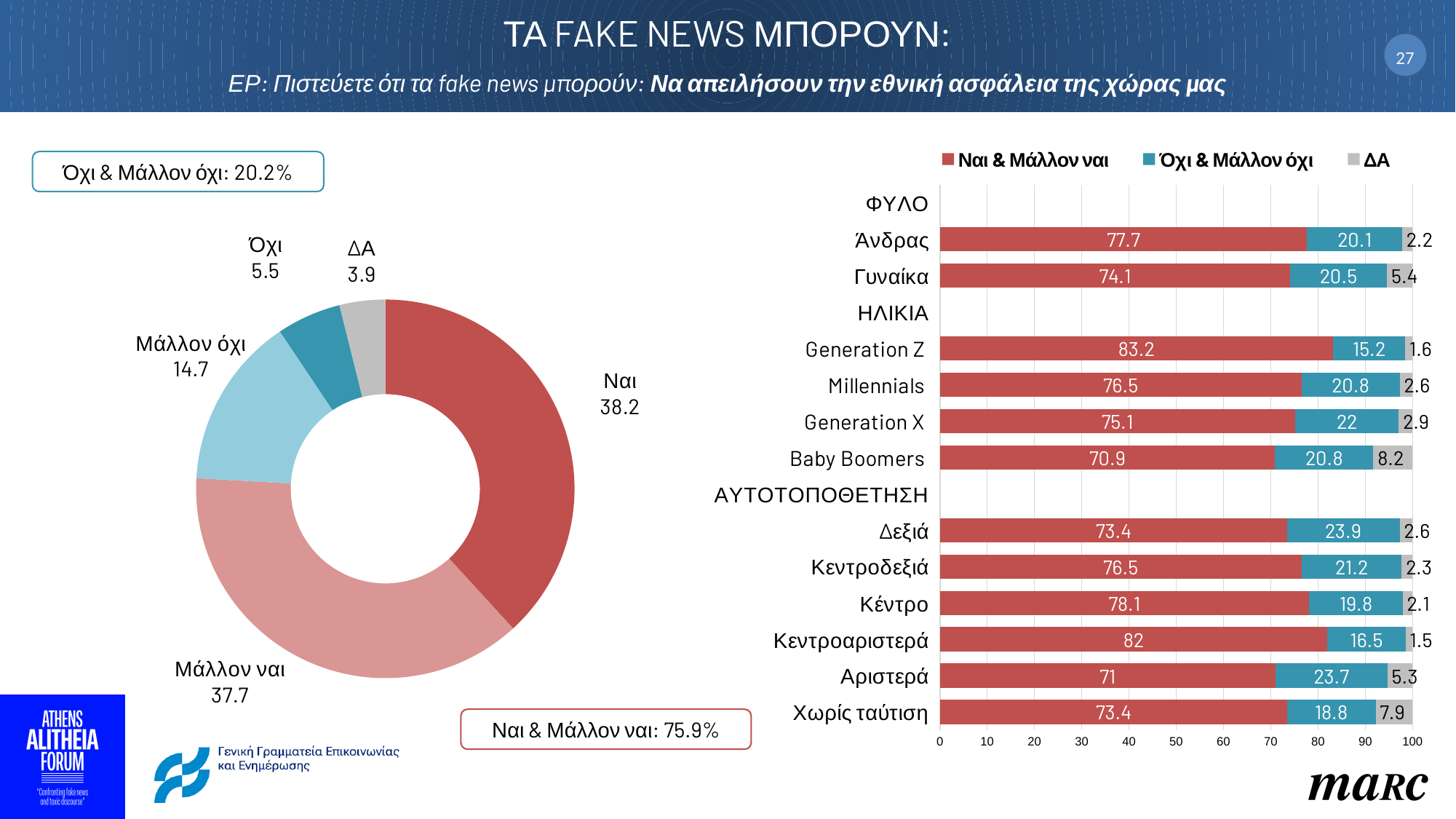

# ΤΑ FAKE NEWS ΜΠΟΡΟΥΝ: ΕΡ: Πιστεύετε ότι τα fake news μπορούν: Να απειλήσουν την εθνική ασφάλεια της χώρας μας
27

### Chart

| Category | Ναι & Μάλλον ναι | Όχι & Μάλλον όχι | ΔΑ |
|---|---|---|---|
| ΦΥΛΟ | None | None | None |
| Άνδρας | 77.7 | 20.1 | 2.2 |
| Γυναίκα | 74.1 | 20.5 | 5.4 |
| ΗΛΙΚΙΑ | None | None | None |
| Generation Z  | 83.2 | 15.2 | 1.6 |
| Millennials  | 76.5 | 20.8 | 2.6 |
| Generation X  | 75.1 | 22.0 | 2.9 |
| Baby Boomers  | 70.9 | 20.8 | 8.2 |
| ΑΥΤΟΤΟΠΟΘΕΤΗΣΗ | None | None | None |
| Δεξιά | 73.4 | 23.9 | 2.6 |
| Κεντροδεξιά | 76.5 | 21.200000000000003 | 2.3 |
| Κέντρο | 78.1 | 19.8 | 2.1 |
| Κεντροαριστερά | 82.0 | 16.5 | 1.5 |
| Αριστερά | 71.0 | 23.7 | 5.3 |
| Χωρίς ταύτιση | 73.4 | 18.8 | 7.9 |
Όχι & Μάλλον όχι: 20.2%

### Chart

| Category | Στήλη1 |
|---|---|
| Ναι | 38.2 |
| Μάλλον ναι | 37.7 |
| Μάλλον όχι | 14.7 |
| Όχι | 5.5 |
| ΔΑ | 3.9 |
Ναι & Μάλλον ναι: 75.9%